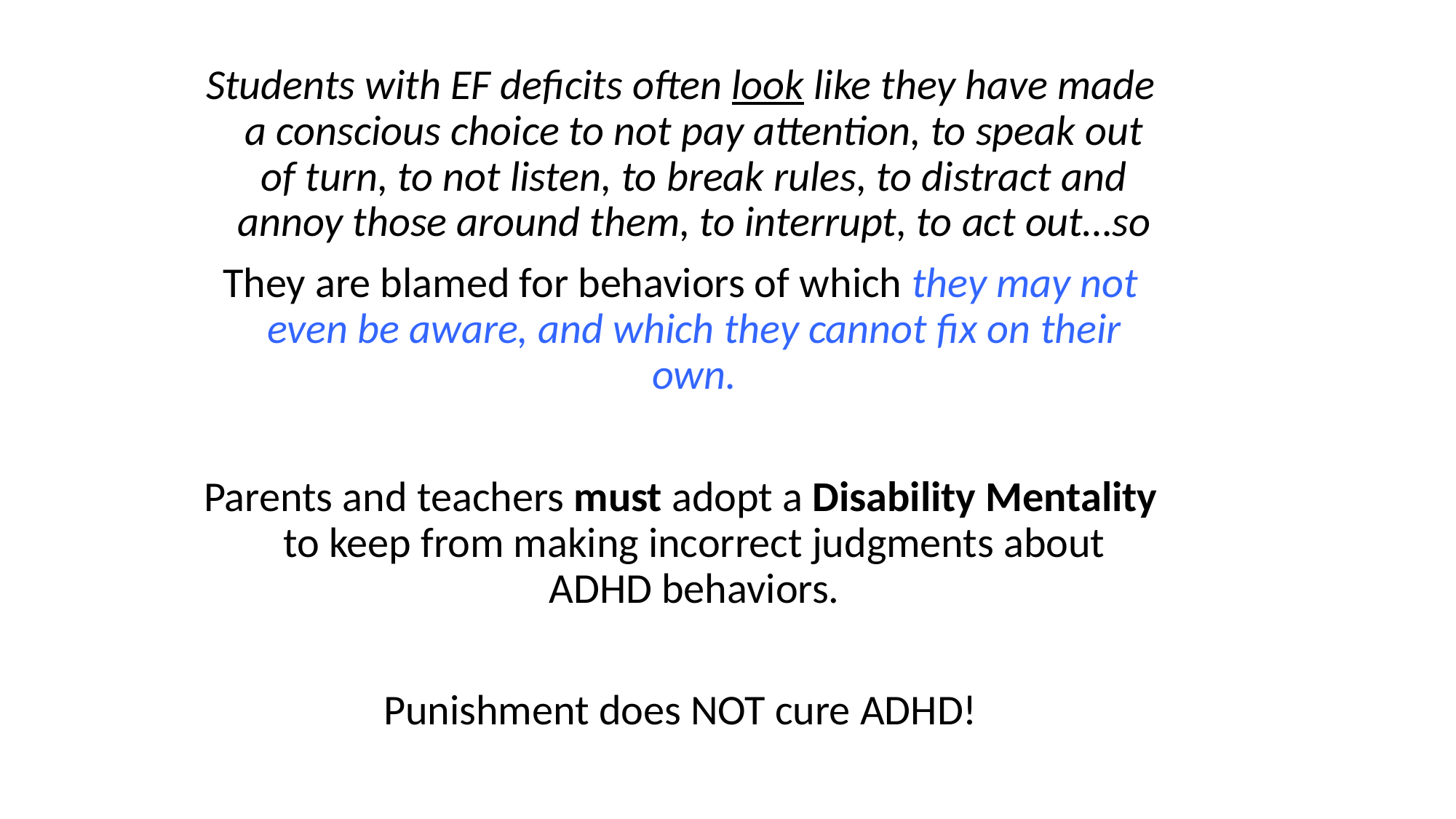

Students with EF deficits often look like they have made a conscious choice to not pay attention, to speak out of turn, to not listen, to break rules, to distract and annoy those around them, to interrupt, to act out…so
They are blamed for behaviors of which they may not even be aware, and which they cannot fix on their own.

Parents and teachers must adopt a Disability Mentality to keep from making incorrect judgments about ADHD behaviors.

 Punishment does NOT cure ADHD!